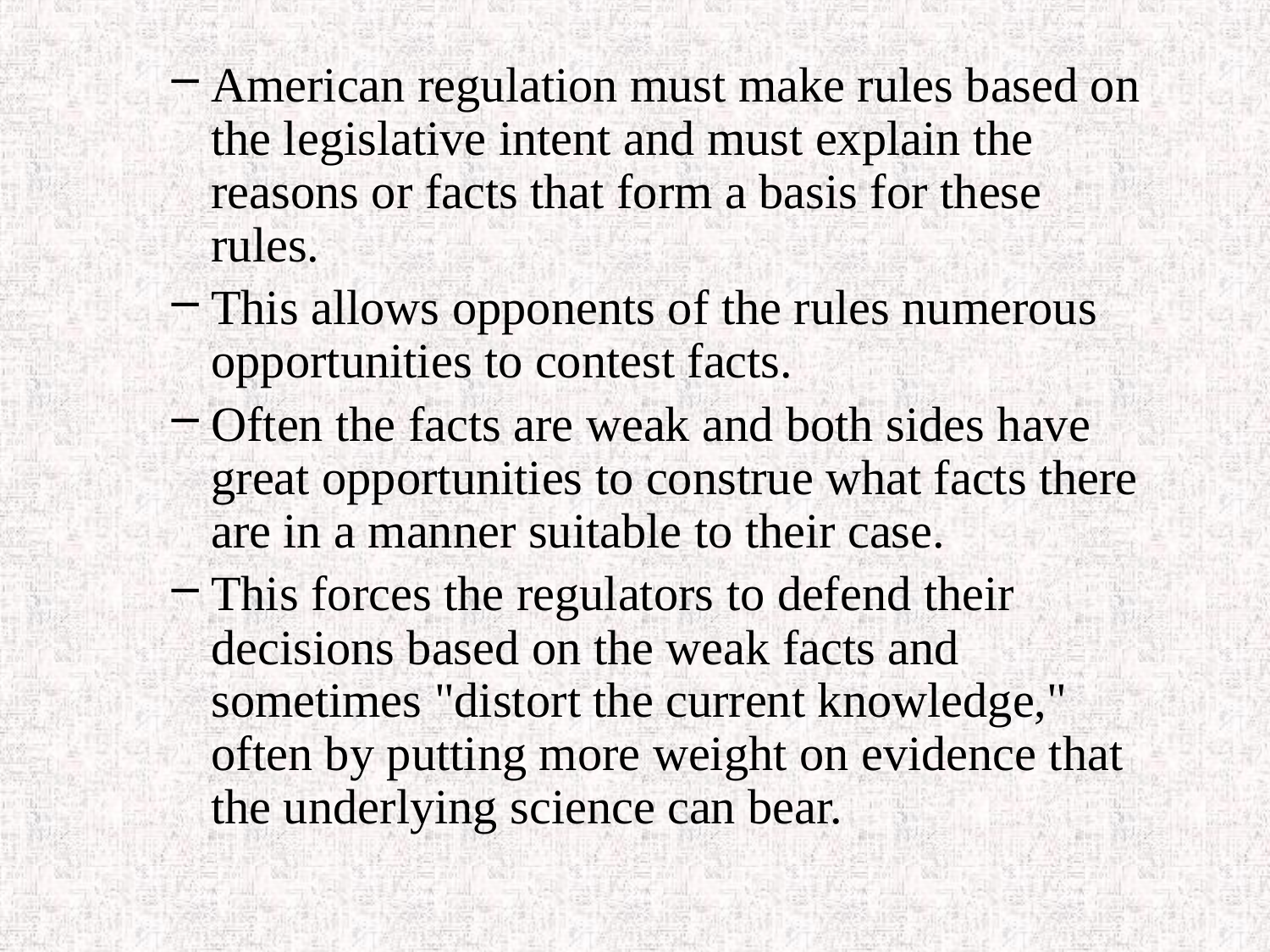

American regulation must make rules based on the legislative intent and must explain the reasons or facts that form a basis for these rules.
This allows opponents of the rules numerous opportunities to contest facts.
Often the facts are weak and both sides have great opportunities to construe what facts there are in a manner suitable to their case.
This forces the regulators to defend their decisions based on the weak facts and sometimes "distort the current knowledge," often by putting more weight on evidence that the underlying science can bear.
#